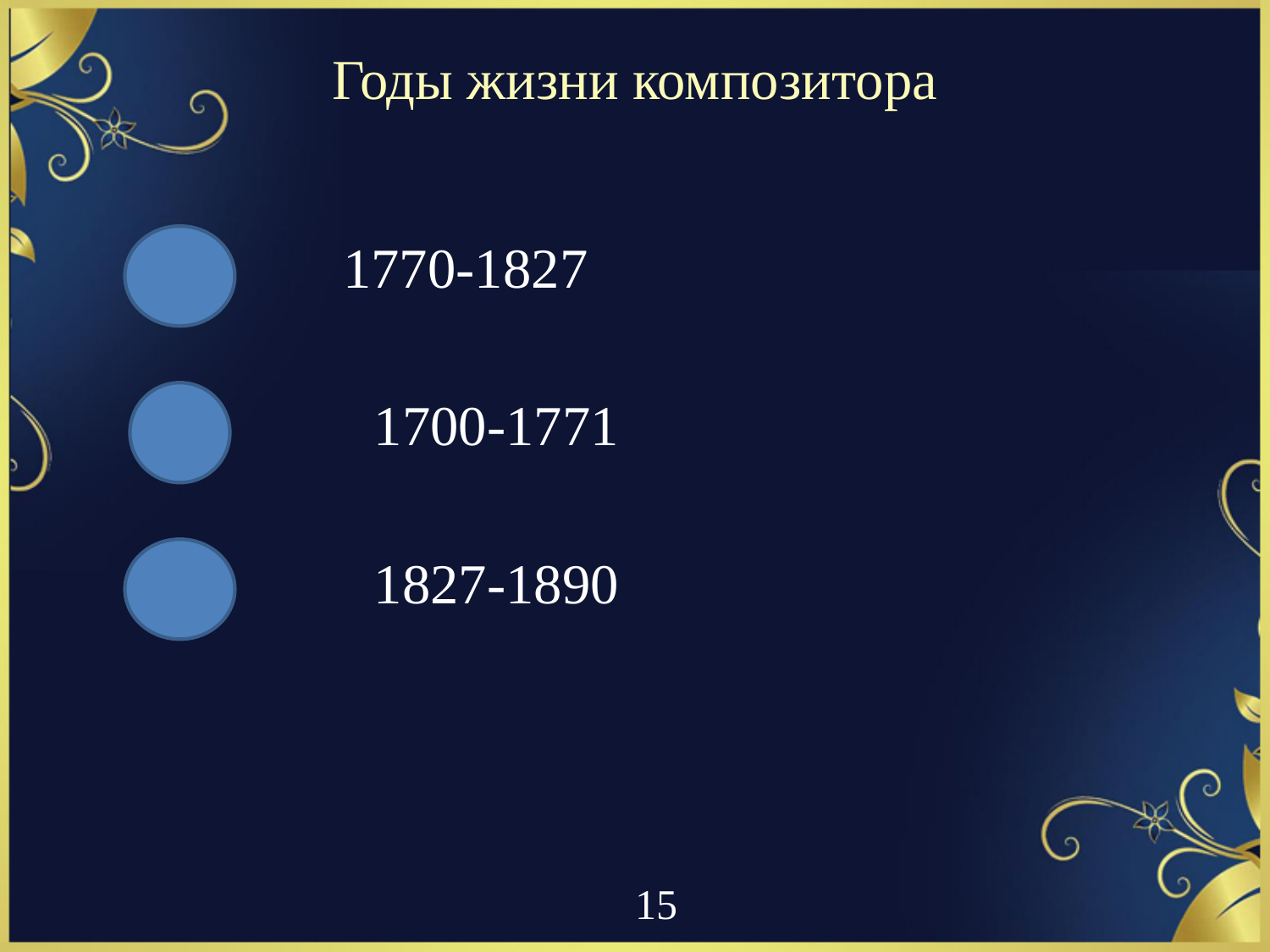

# Годы жизни композитора

                     1770-1827

                     1700-1771

                     1827-1890

                                            15